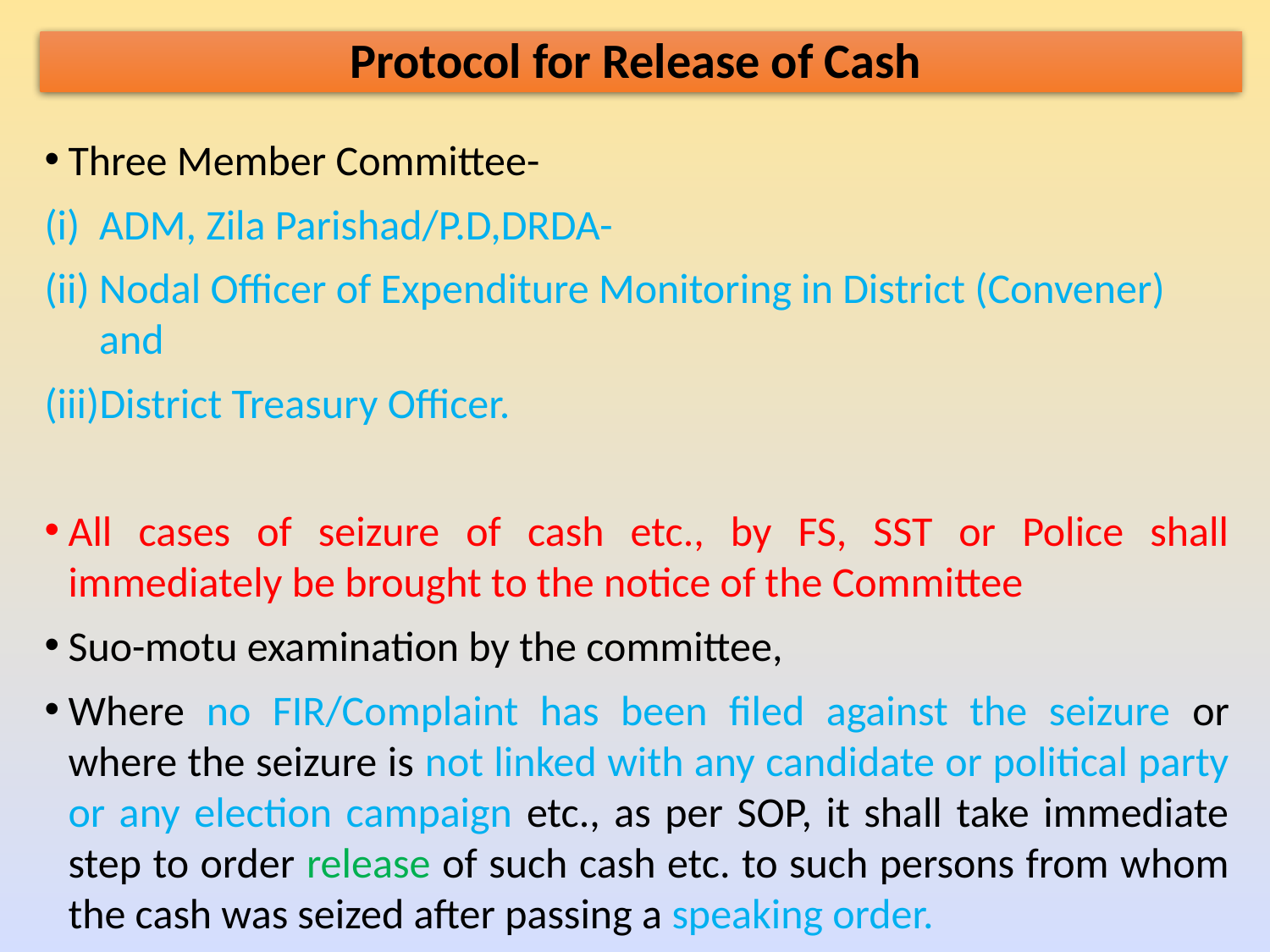

Protocol for Release of Cash

Three Member Committee-
ADM, Zila Parishad/P.D,DRDA-
Nodal Officer of Expenditure Monitoring in District (Convener) and
District Treasury Officer.

All cases of seizure of cash etc., by FS, SST or Police shall immediately be brought to the notice of the Committee
Suo-motu examination by the committee,
Where no FIR/Complaint has been filed against the seizure or where the seizure is not linked with any candidate or political party or any election campaign etc., as per SOP, it shall take immediate step to order release of such cash etc. to such persons from whom the cash was seized after passing a speaking order.